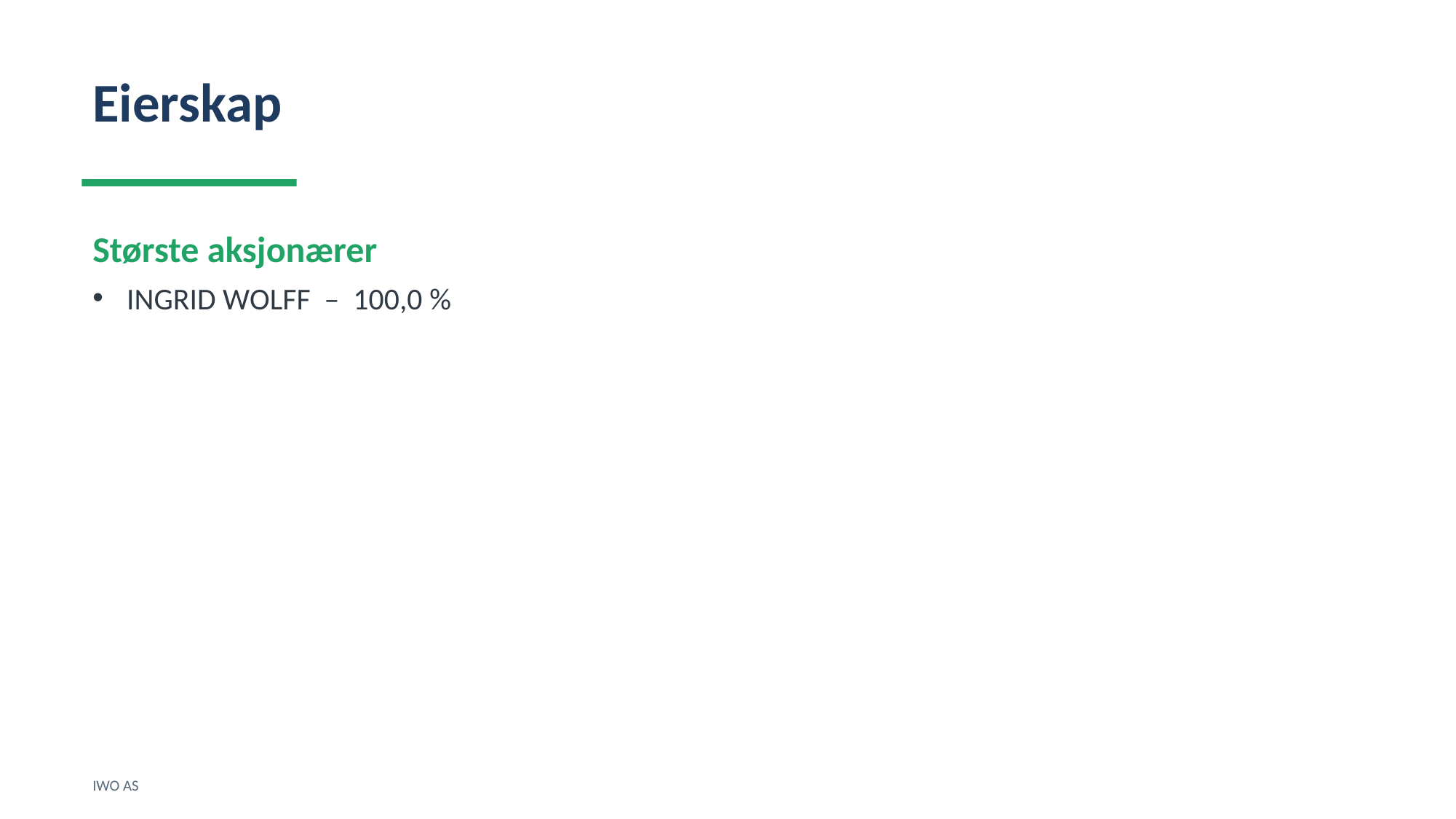

Eierskap

Største aksjonærer
INGRID WOLFF  –  100,0 %
IWO AS